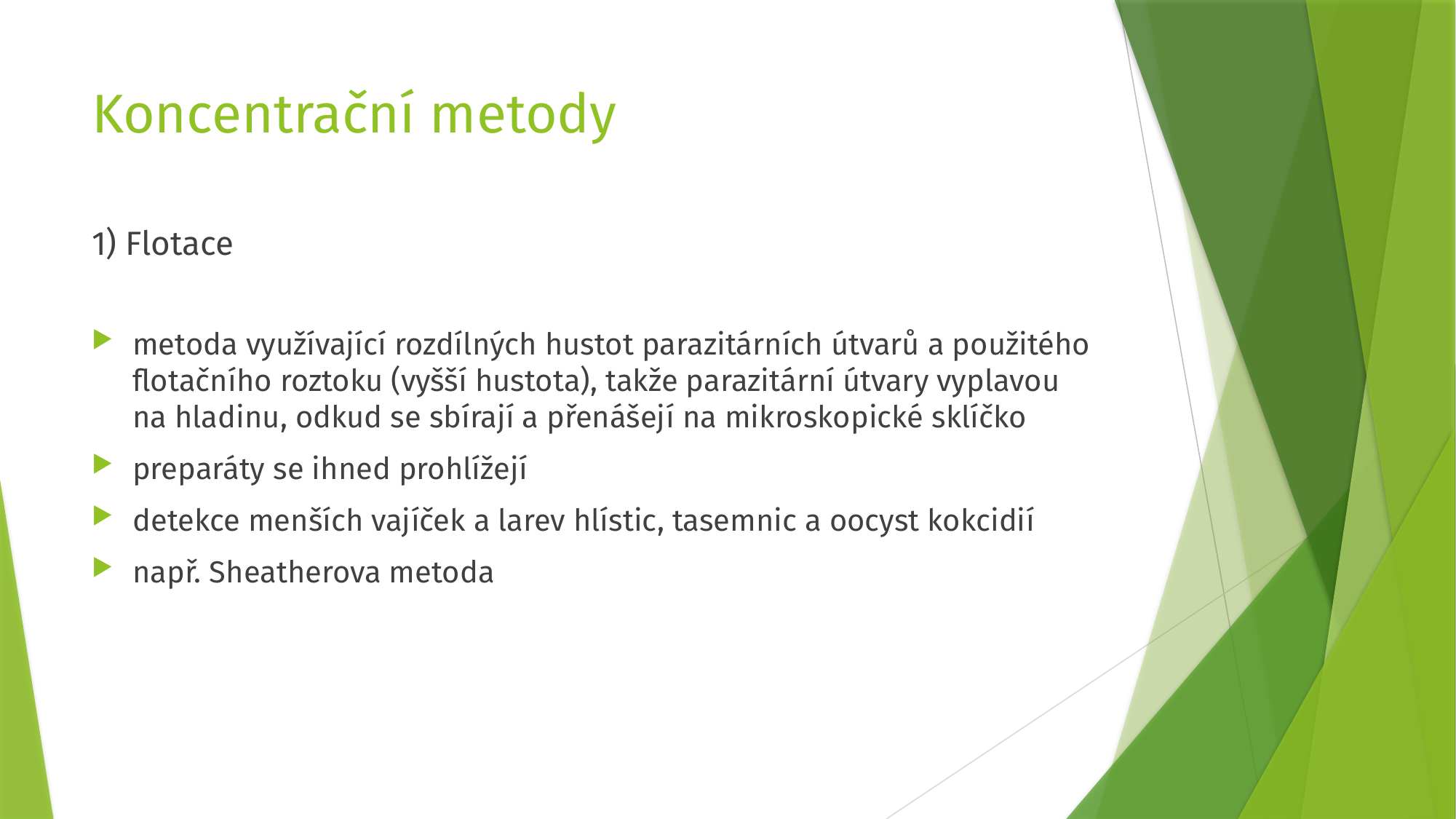

# Koncentrační metody
1) Flotace

metoda využívající rozdílných hustot parazitárních útvarů a použitého flotačního roztoku (vyšší hustota), takže parazitární útvary vyplavou na hladinu, odkud se sbírají a přenášejí na mikroskopické sklíčko
preparáty se ihned prohlížejí
detekce menších vajíček a larev hlístic, tasemnic a oocyst kokcidií
např. Sheatherova metoda